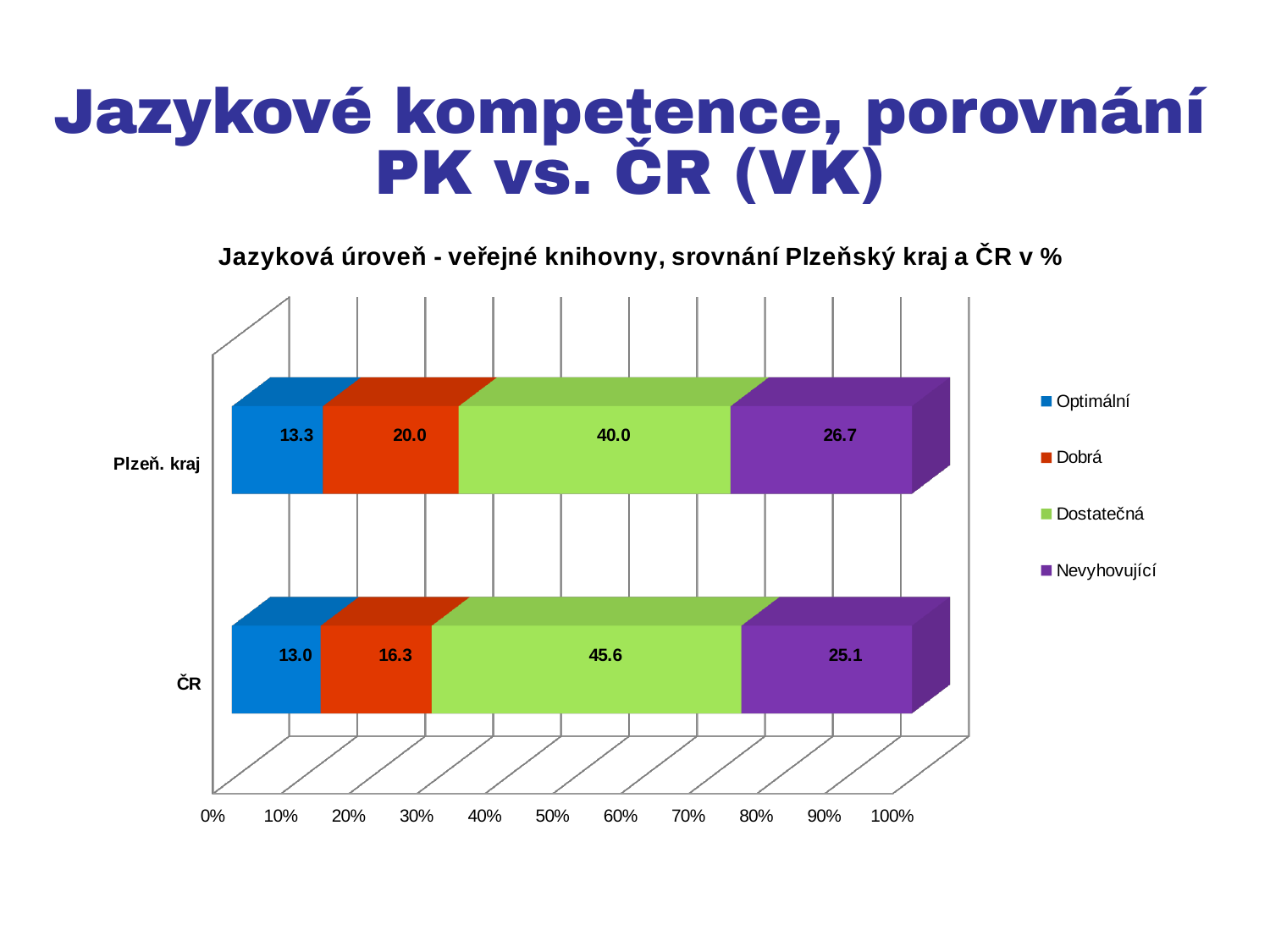

# Jazykové kompetence, porovnání PK vs. ČR (VK)

[unsupported chart]